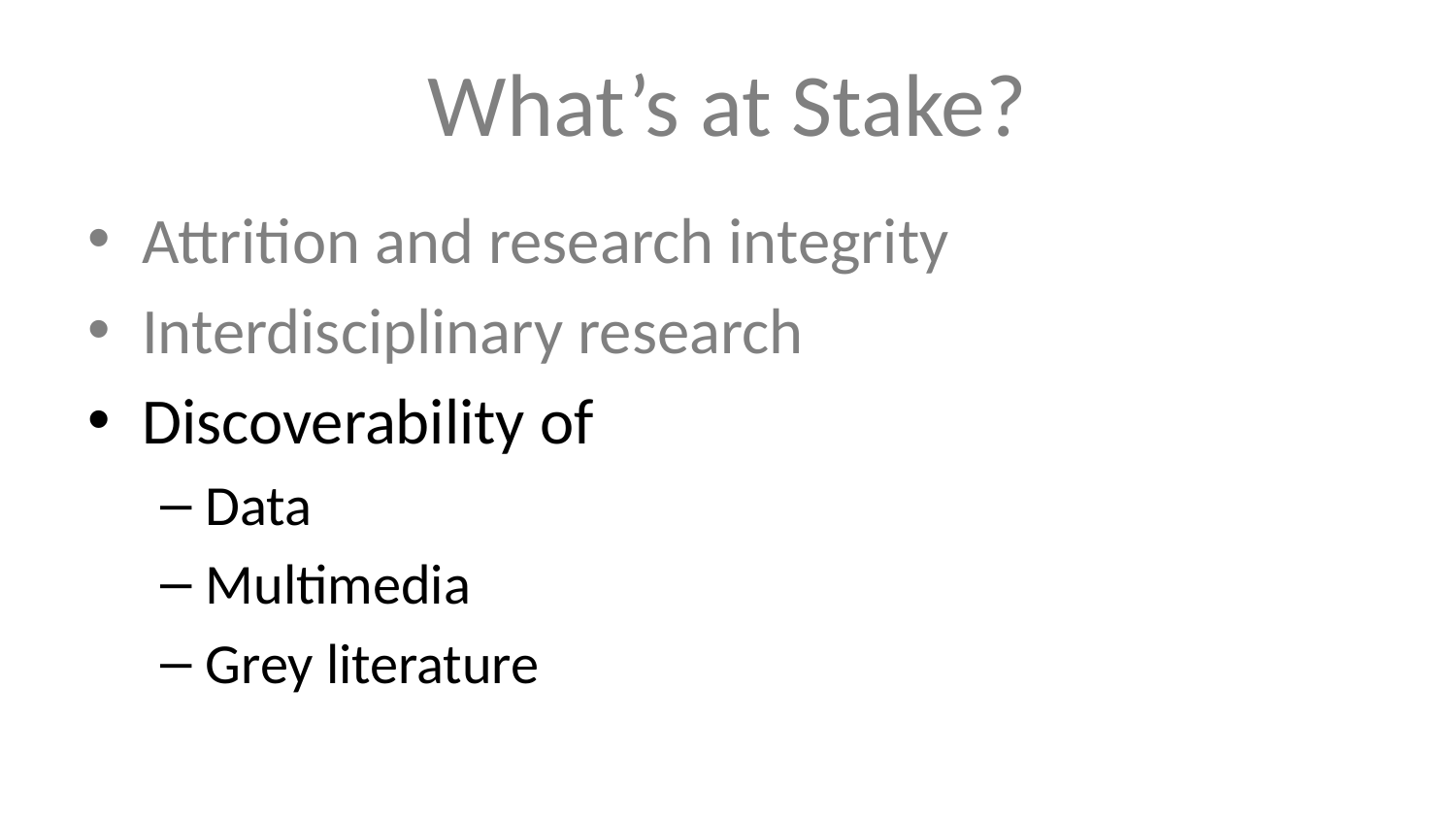

# What’s at Stake?
Attrition and research integrity
Interdisciplinary research
Discoverability of
Data
Multimedia
Grey literature